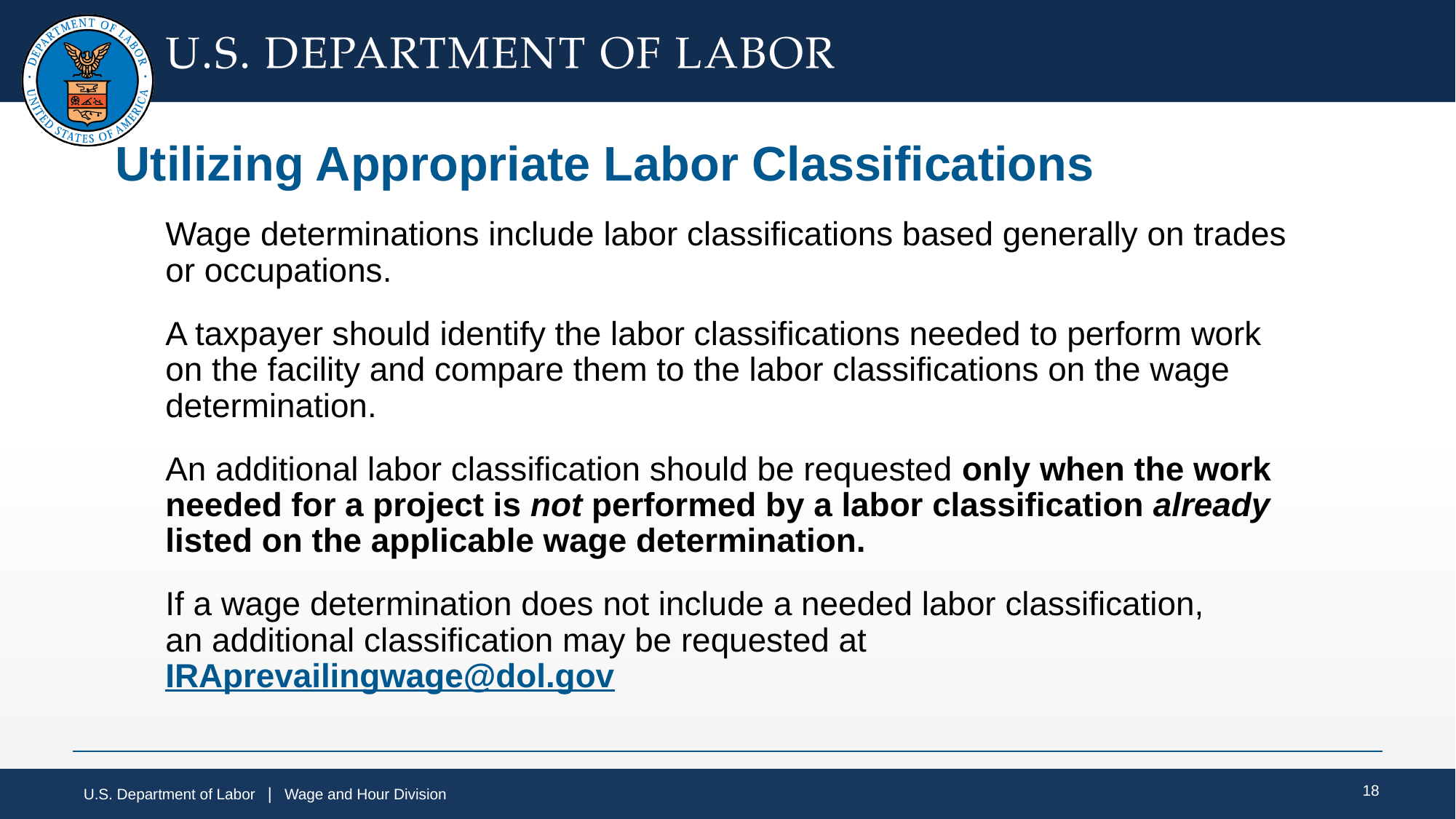

# Utilizing Appropriate Labor Classifications
Wage determinations include labor classifications based generally on trades or occupations.​
A taxpayer should identify the labor classifications needed to perform work on the facility and compare them to the labor classifications on the wage determination.
An additional labor classification should be requested only when the work needed for a project is not performed by a labor classification already listed on the applicable wage determination.
If a wage determination does not include a needed labor classification, an additional classification may be requested at IRAprevailingwage@dol.gov​